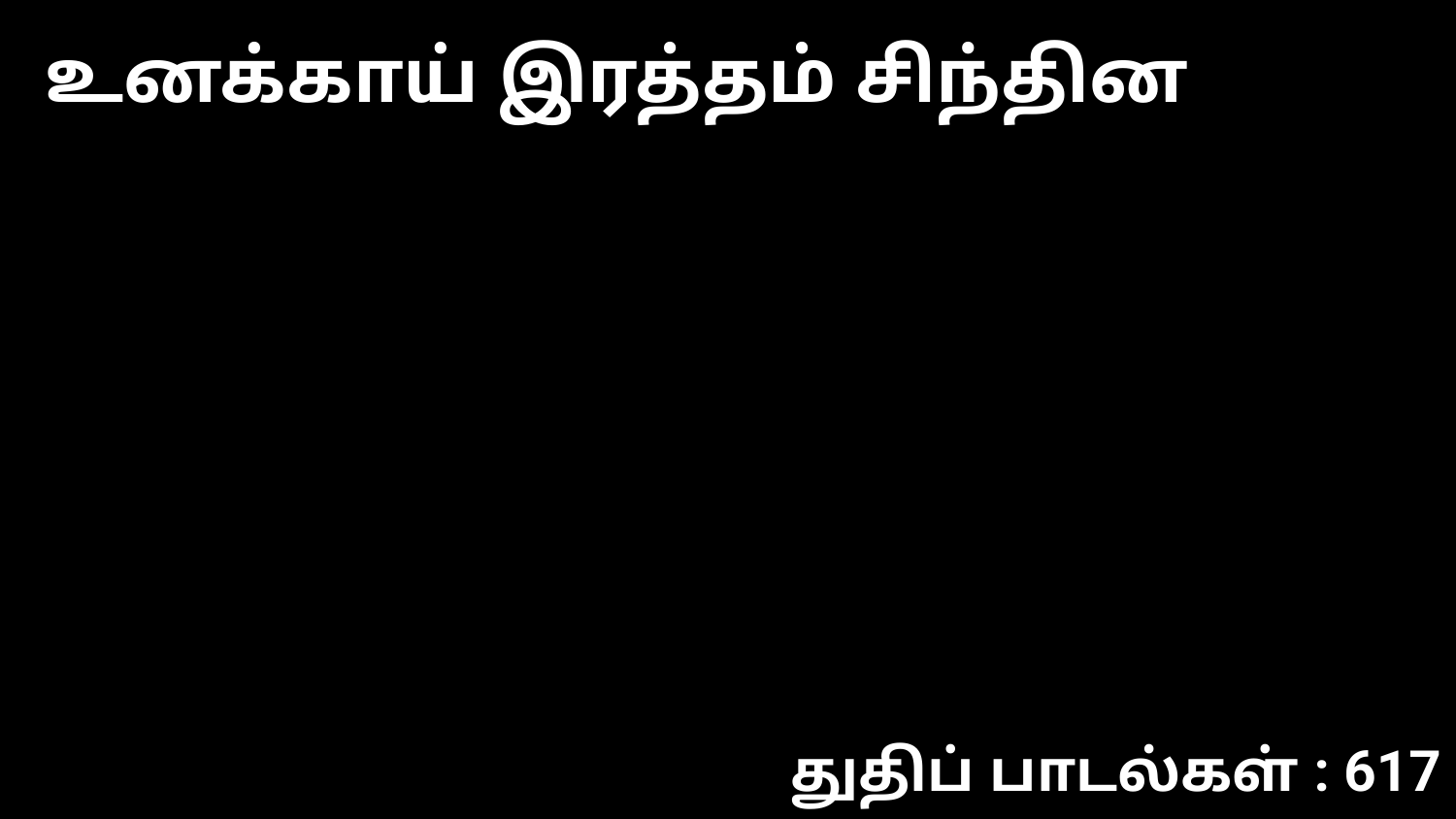

உனக்காய் இரத்தம் சிந்தின
துதிப் பாடல்கள் : 617